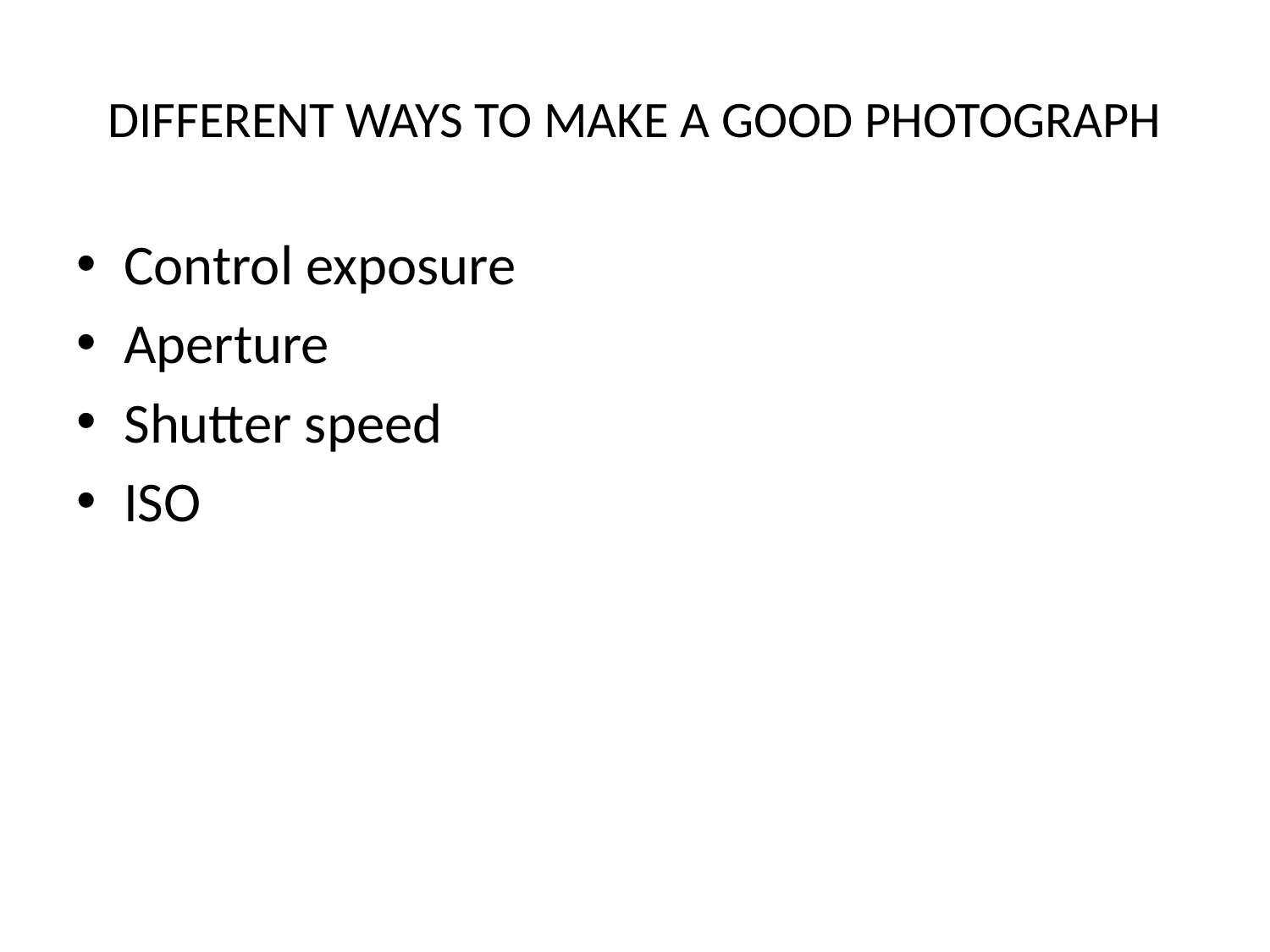

# DIFFERENT WAYS TO MAKE A GOOD PHOTOGRAPH
Control exposure
Aperture
Shutter speed
ISO